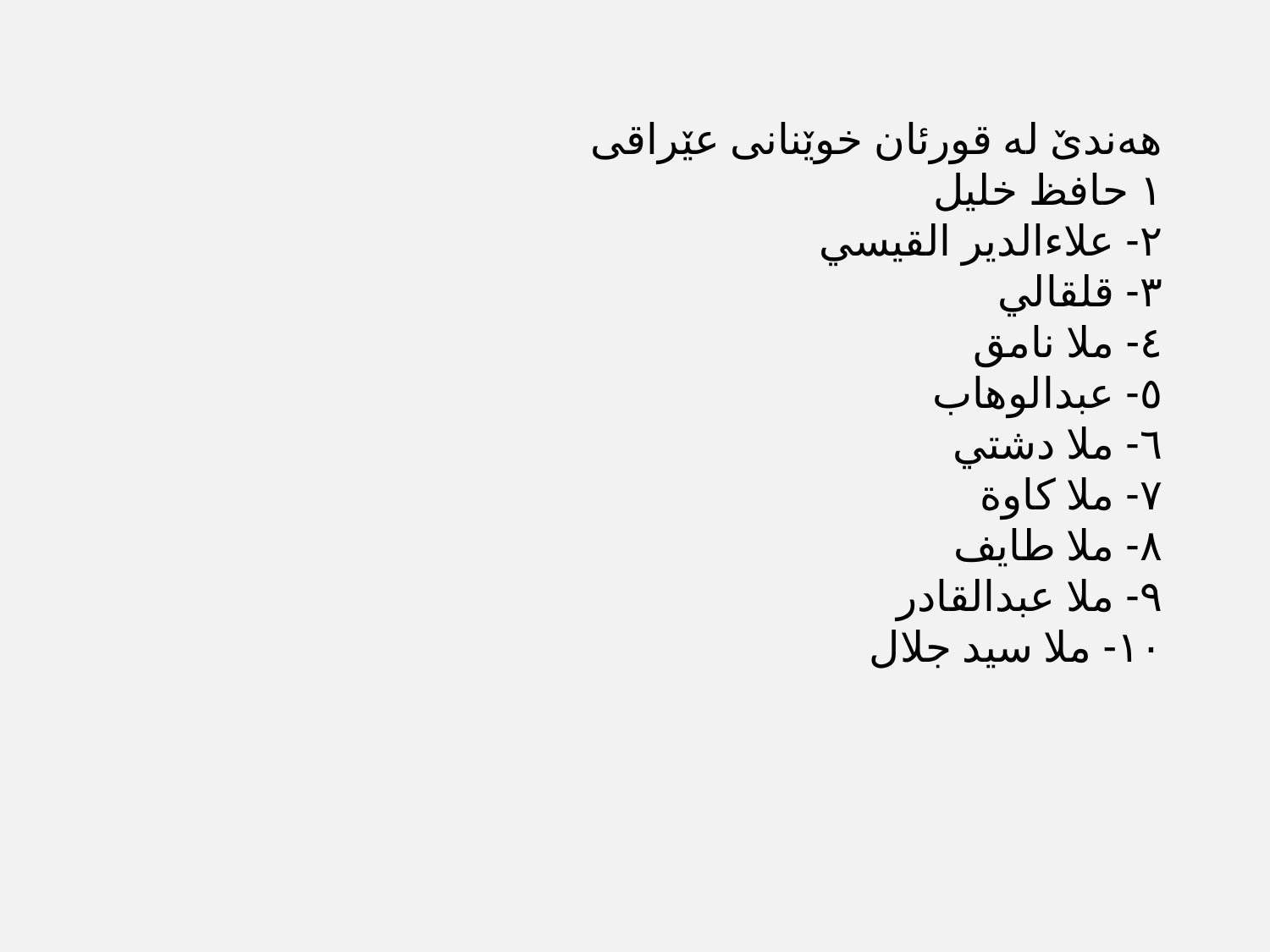

هه‌ندێ له‌ قورئان خوێنانی عێراقی
١ حافظ خليل
٢- علاءالدير القيسي
٣- قلقالي
٤- ملا نامق
٥- عبدالوهاب
٦- ملا دشتي
٧- ملا كاوة
٨- ملا طايف
٩- ملا عبدالقادر
١٠- ملا سيد جلال